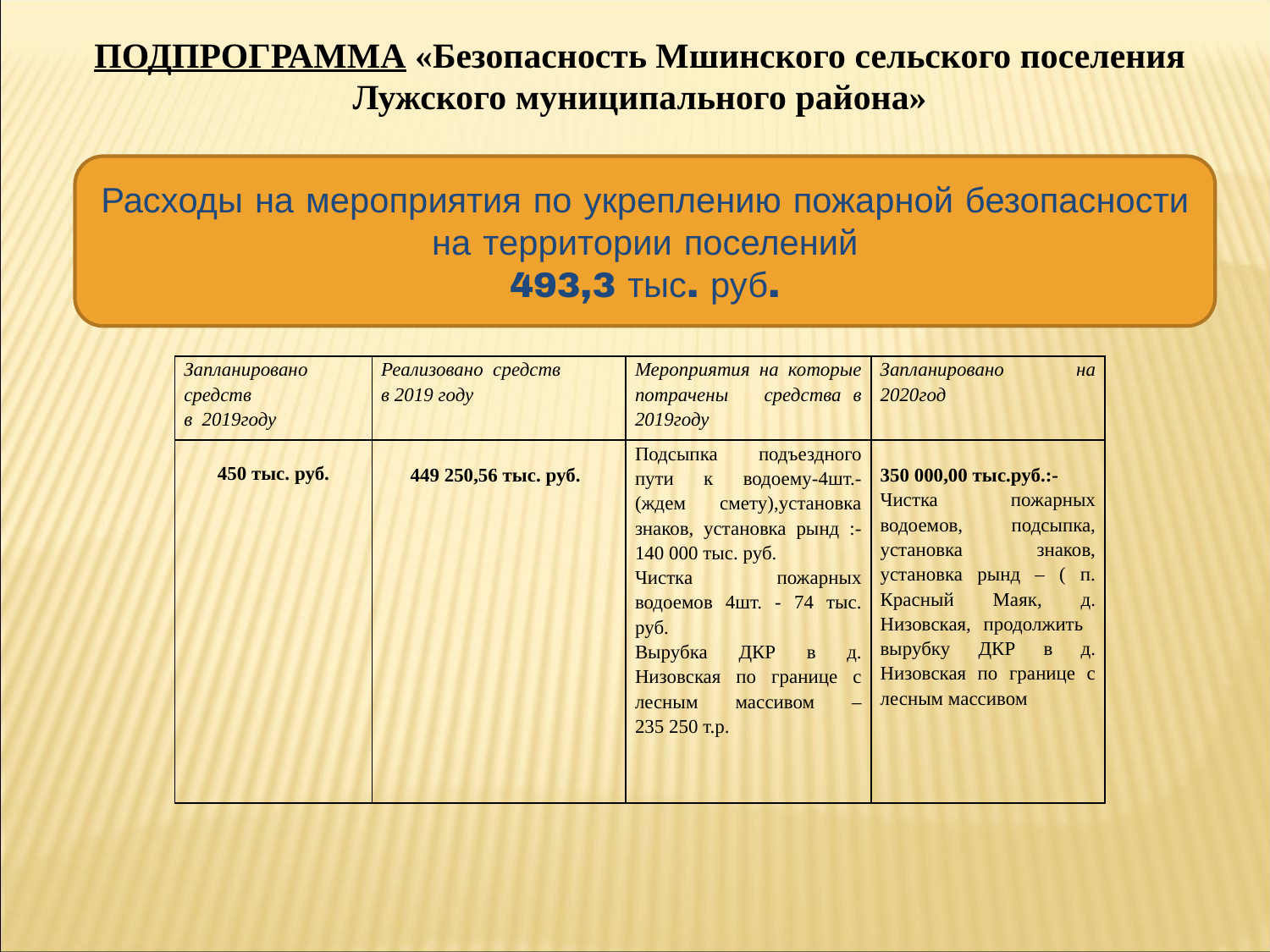

ПОДПРОГРАММА «Безопасность Мшинского сельского поселения Лужского муниципального района»
Расходы на мероприятия по укреплению пожарной безопасности на территории поселений
493,3 тыс. руб.
| Запланировано средств в 2019году | Реализовано средств в 2019 году | Мероприятия на которые потрачены средства в 2019году | Запланировано на 2020год |
| --- | --- | --- | --- |
| 450 тыс. руб. | 449 250,56 тыс. руб. | Подсыпка подъездного пути к водоему-4шт.- (ждем смету),установка знаков, установка рынд :- 140 000 тыс. руб. Чистка пожарных водоемов 4шт. - 74 тыс. руб. Вырубка ДКР в д. Низовская по границе с лесным массивом – 235 250 т.р. | 350 000,00 тыс.руб.:- Чистка пожарных водоемов, подсыпка, установка знаков, установка рынд – ( п. Красный Маяк, д. Низовская, продолжить вырубку ДКР в д. Низовская по границе с лесным массивом |